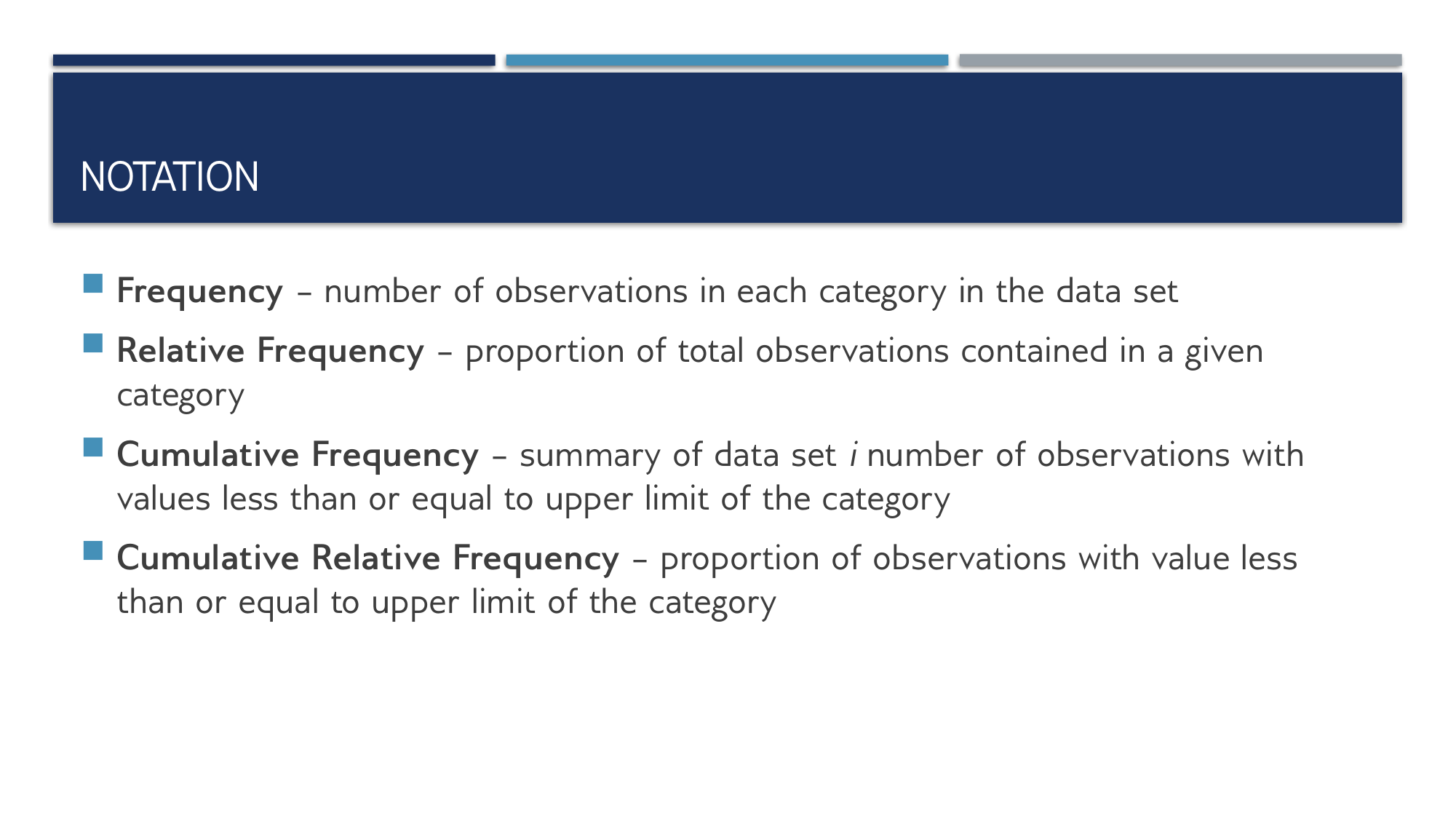

# Notation
Frequency – number of observations in each category in the data set
Relative Frequency – proportion of total observations contained in a given category
Cumulative Frequency – summary of data set i number of observations with values less than or equal to upper limit of the category
Cumulative Relative Frequency – proportion of observations with value less than or equal to upper limit of the category